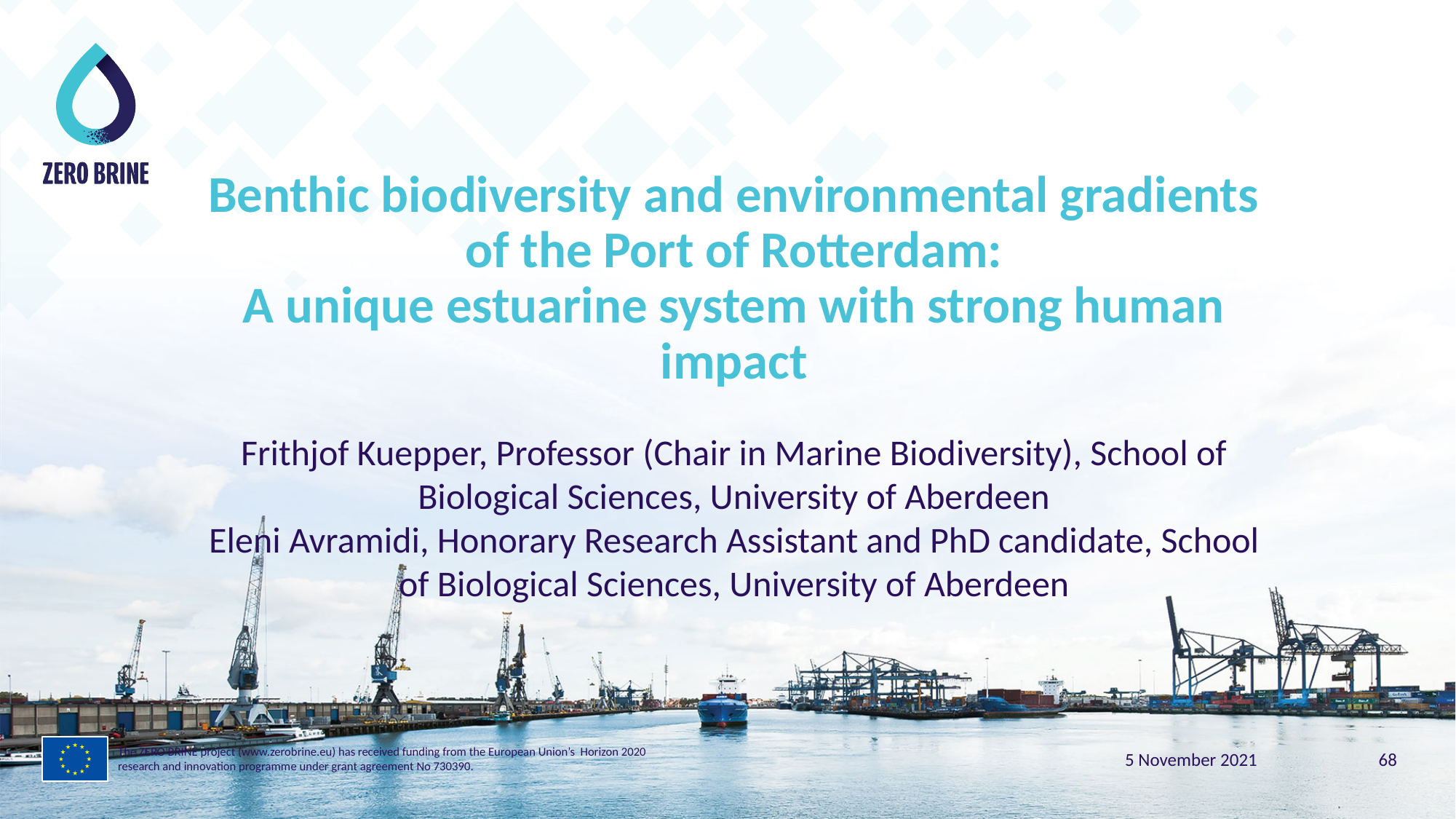

Benthic biodiversity and environmental gradients of the Port of Rotterdam:
A unique estuarine system with strong human impact
Frithjof Kuepper, Professor (Chair in Marine Biodiversity), School of Biological Sciences, University of Aberdeen
Eleni Avramidi, Honorary Research Assistant and PhD candidate, School of Biological Sciences, University of Aberdeen
The ZERO BRINE project (www.zerobrine.eu) has received funding from the European Union’s  Horizon 2020 research and innovation programme under grant agreement No 730390.
5 November 2021
68